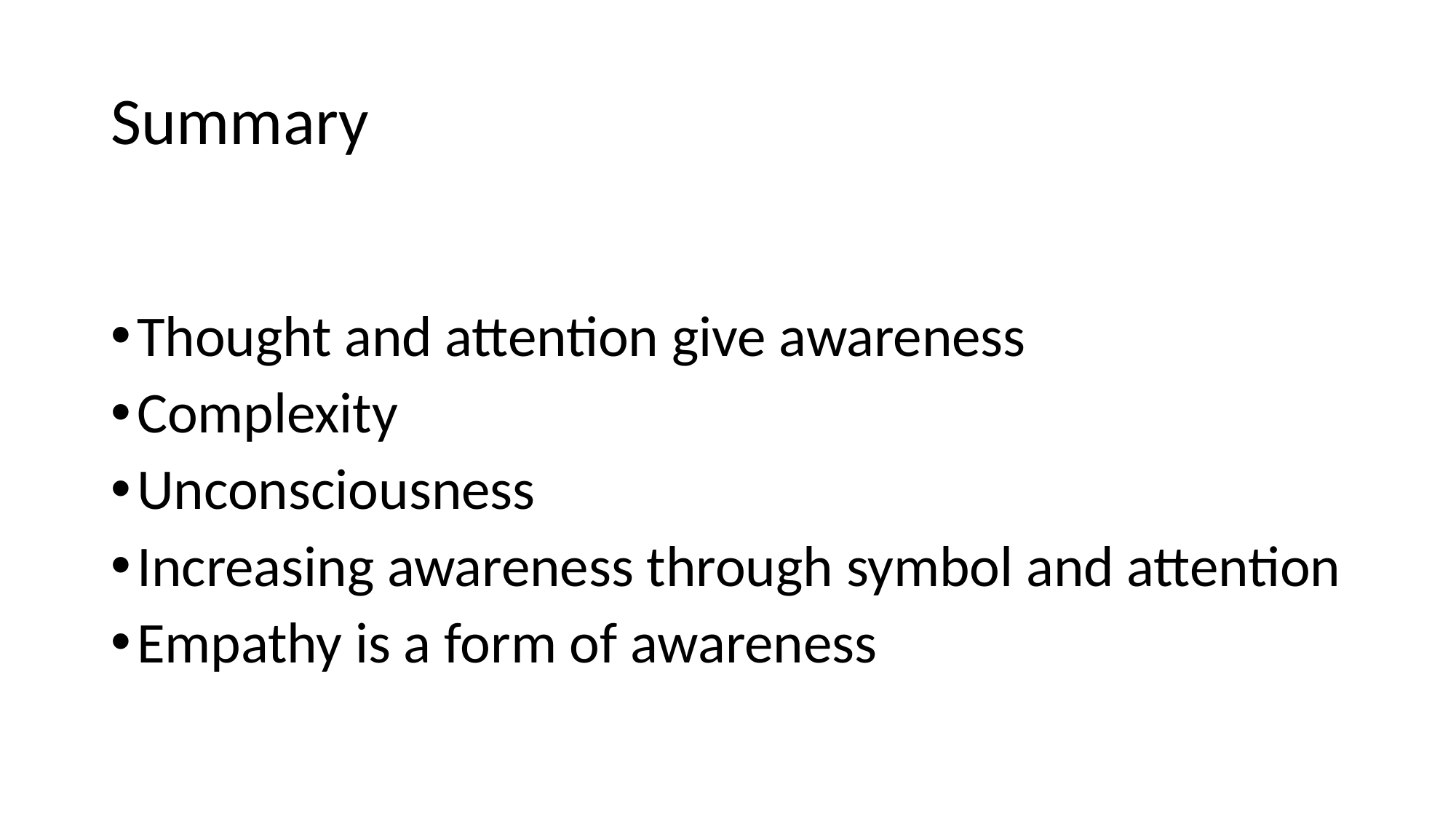

# Summary

Thought and attention give awareness
Complexity
Unconsciousness
Increasing awareness through symbol and attention
Empathy is a form of awareness